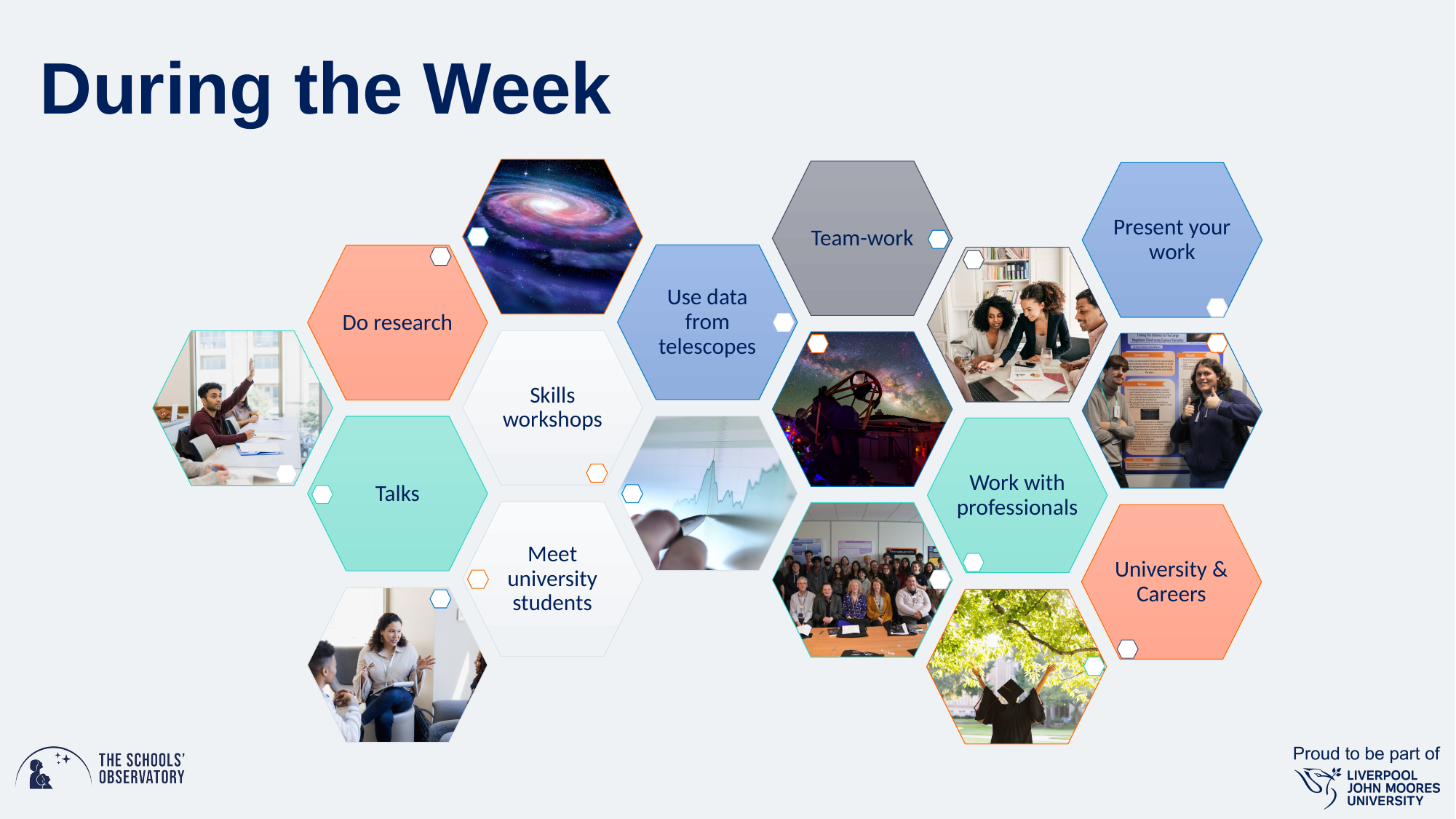

# During the Week
Talks
Skills workshops
Do research
Use data from telescopes
Team-work
Work with professionals
Meet university students
University & Careers
Present your work